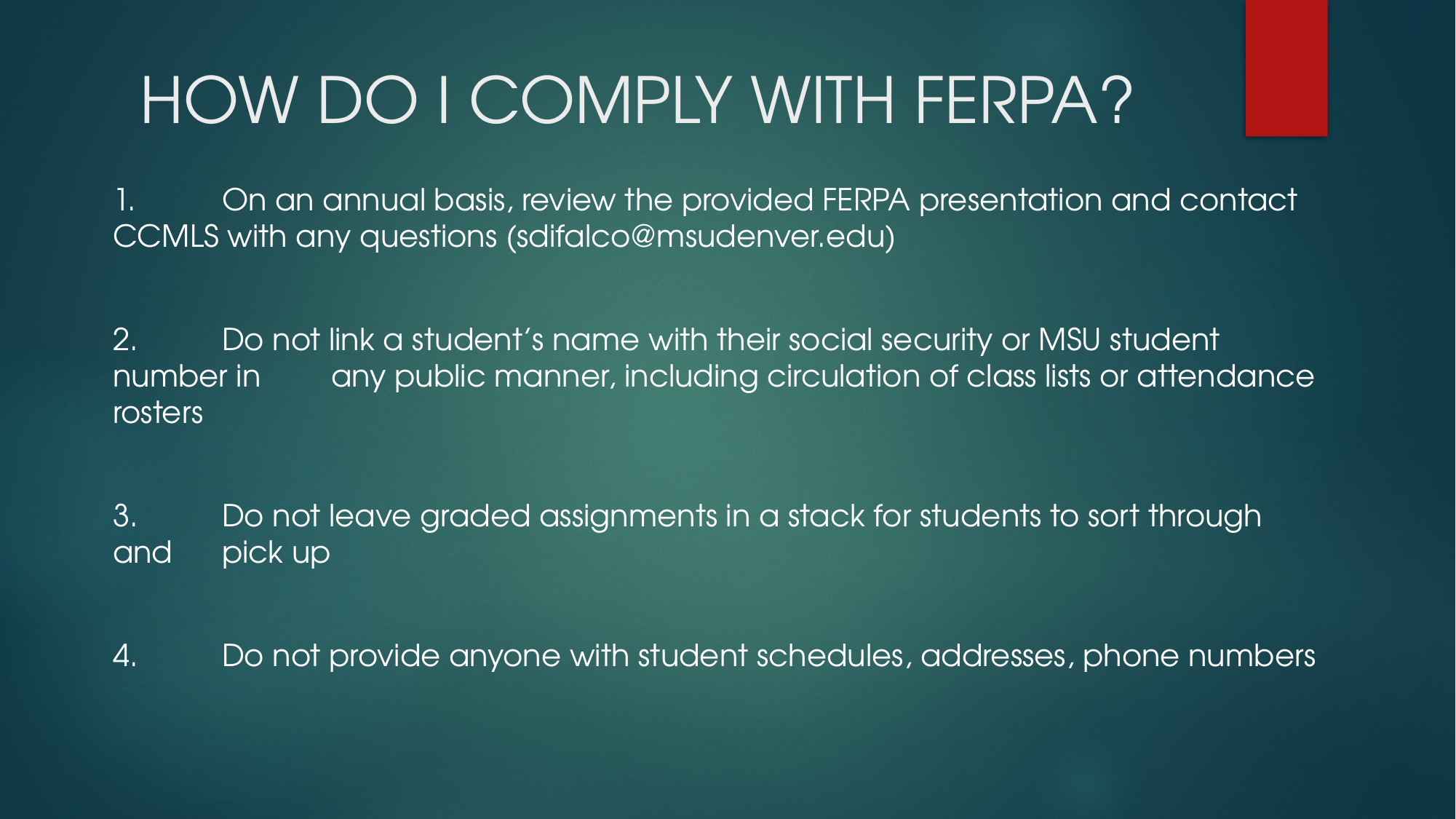

# HOW DO I COMPLY WITH FERPA?
1.	On an annual basis, review the provided FERPA presentation and contact 	CCMLS with any questions (sdifalco@msudenver.edu)

2.	Do not link a student’s name with their social security or MSU student number in 	any public manner, including circulation of class lists or attendance rosters

3.	Do not leave graded assignments in a stack for students to sort through and 	pick up

4.	Do not provide anyone with student schedules, addresses, phone numbers